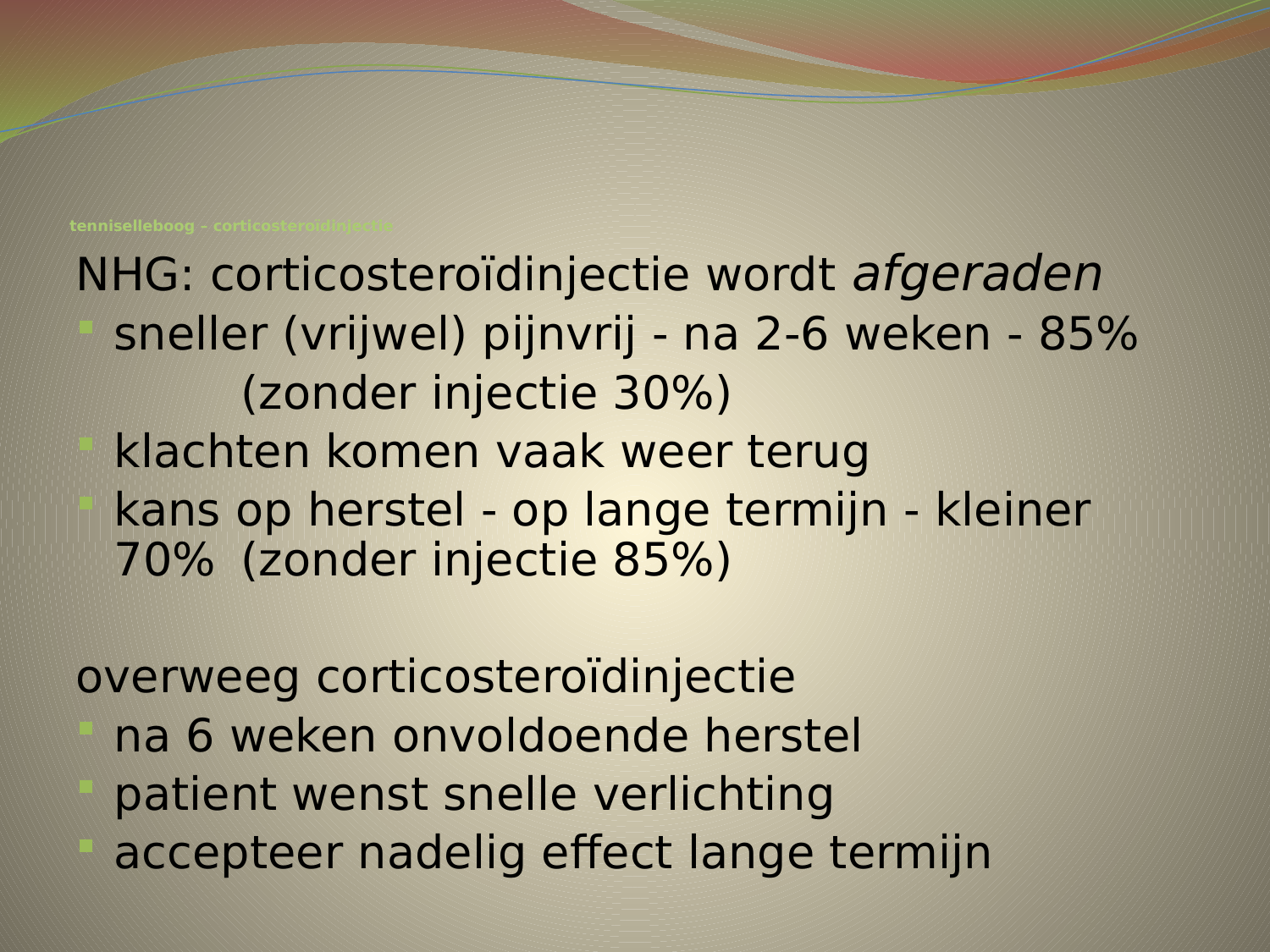

# tenniselleboog – corticosteroïdinjectie

NHG: corticosteroïdinjectie wordt afgeraden
sneller (vrijwel) pijnvrij - na 2-6 weken - 85%
		(zonder injectie 30%)
klachten komen vaak weer terug
kans op herstel - op lange termijn - kleiner 70% 	(zonder injectie 85%)

overweeg corticosteroïdinjectie
na 6 weken onvoldoende herstel
patient wenst snelle verlichting
accepteer nadelig effect lange termijn